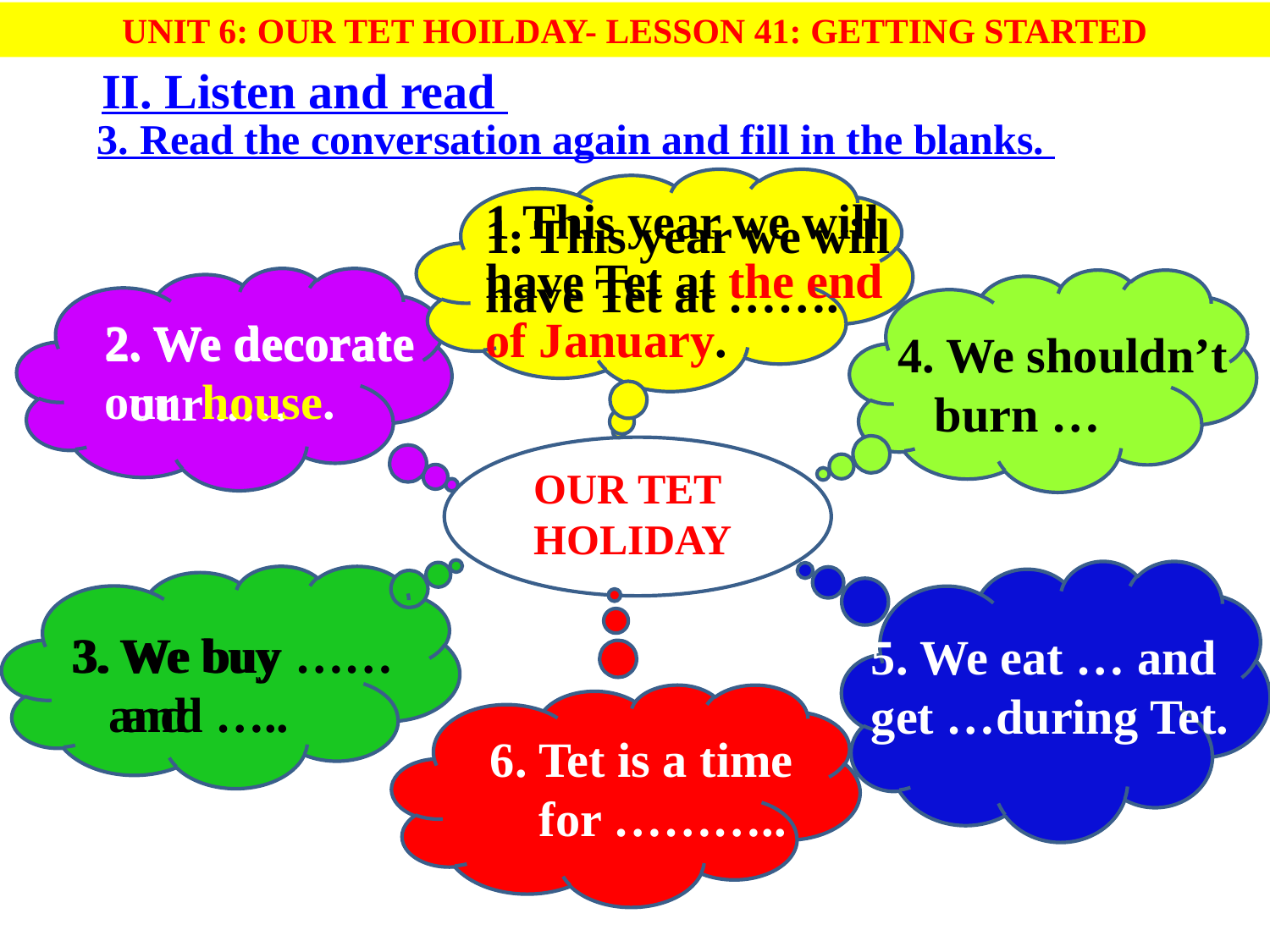

UNIT 6: OUR TET HOILDAY- LESSON 41: GETTING STARTED
II. Listen and read
3. Read the conversation again and fill in the blanks.

1.This year we will have Tet at the end of January.
1. This year we will have Tet at …….

2. We decorate
our  house.
2. We decorate
  our ..…
4. We shouldn’t
   burn …

OUR TET
HOLIDAY

3. We buy
   and
3. We buy ……
    and …..
5. We eat … and
get …during Tet.

6. Tet is a time
    for ………..